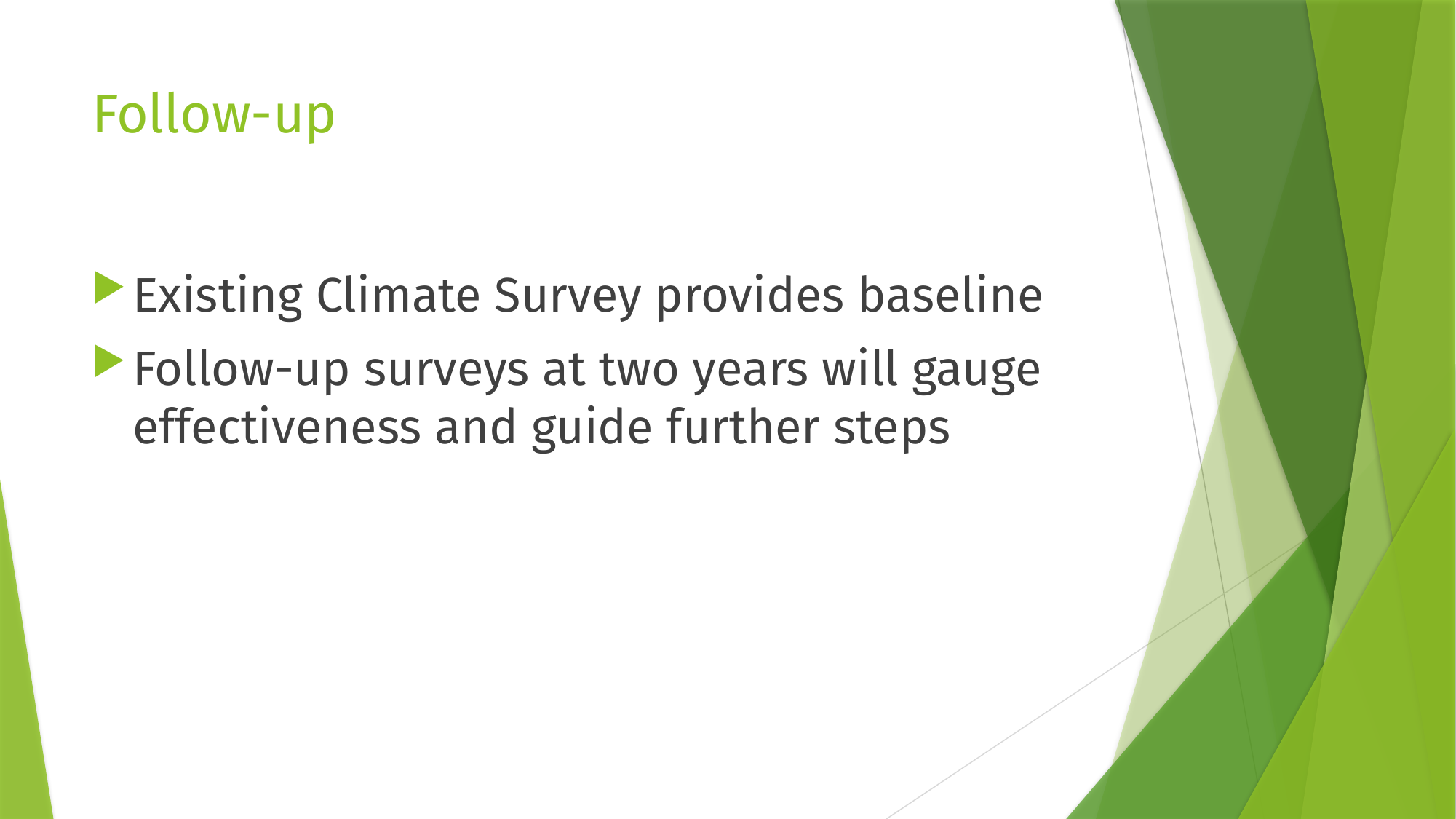

# Follow-up
Existing Climate Survey provides baseline
Follow-up surveys at two years will gauge effectiveness and guide further steps